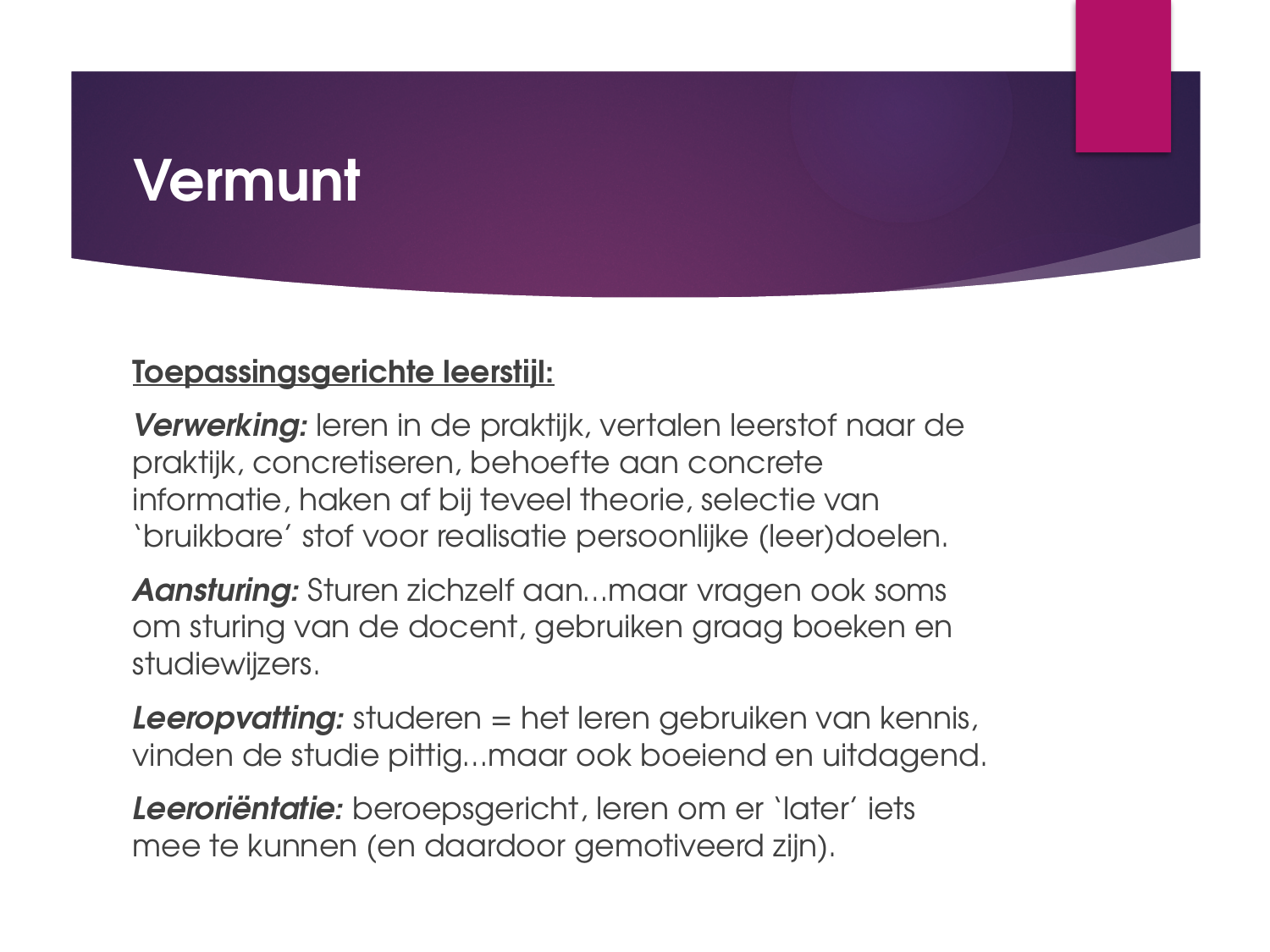

# Vermunt
Toepassingsgerichte leerstijl:
Verwerking: leren in de praktijk, vertalen leerstof naar de praktijk, concretiseren, behoefte aan concrete informatie, haken af bij teveel theorie, selectie van ‘bruikbare’ stof voor realisatie persoonlijke (leer)doelen.
Aansturing: Sturen zichzelf aan…maar vragen ook soms om sturing van de docent, gebruiken graag boeken en studiewijzers.
Leeropvatting: studeren = het leren gebruiken van kennis, vinden de studie pittig…maar ook boeiend en uitdagend.
Leeroriëntatie: beroepsgericht, leren om er ‘later’ iets mee te kunnen (en daardoor gemotiveerd zijn).